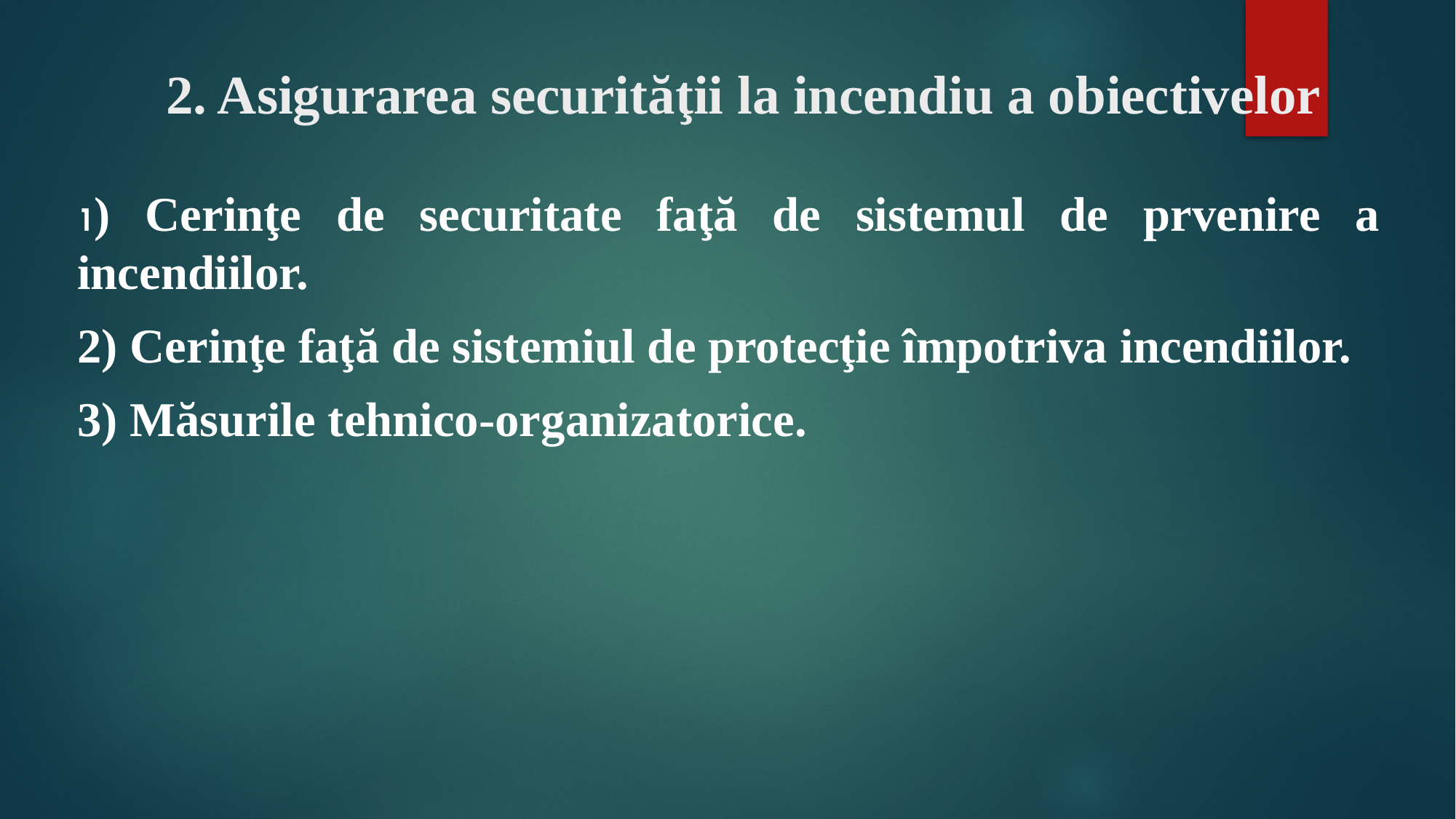

# 2. Asigurarea securităţii la inсendiu a obiectivelor
1) Cerinţe de securitate faţă de sistemul de prvenire a incendiilor.
2) Cerinţe faţă de sistemiul de protecţie împotriva incendiilor.
3) Măsurile tehnico-organizatorice.